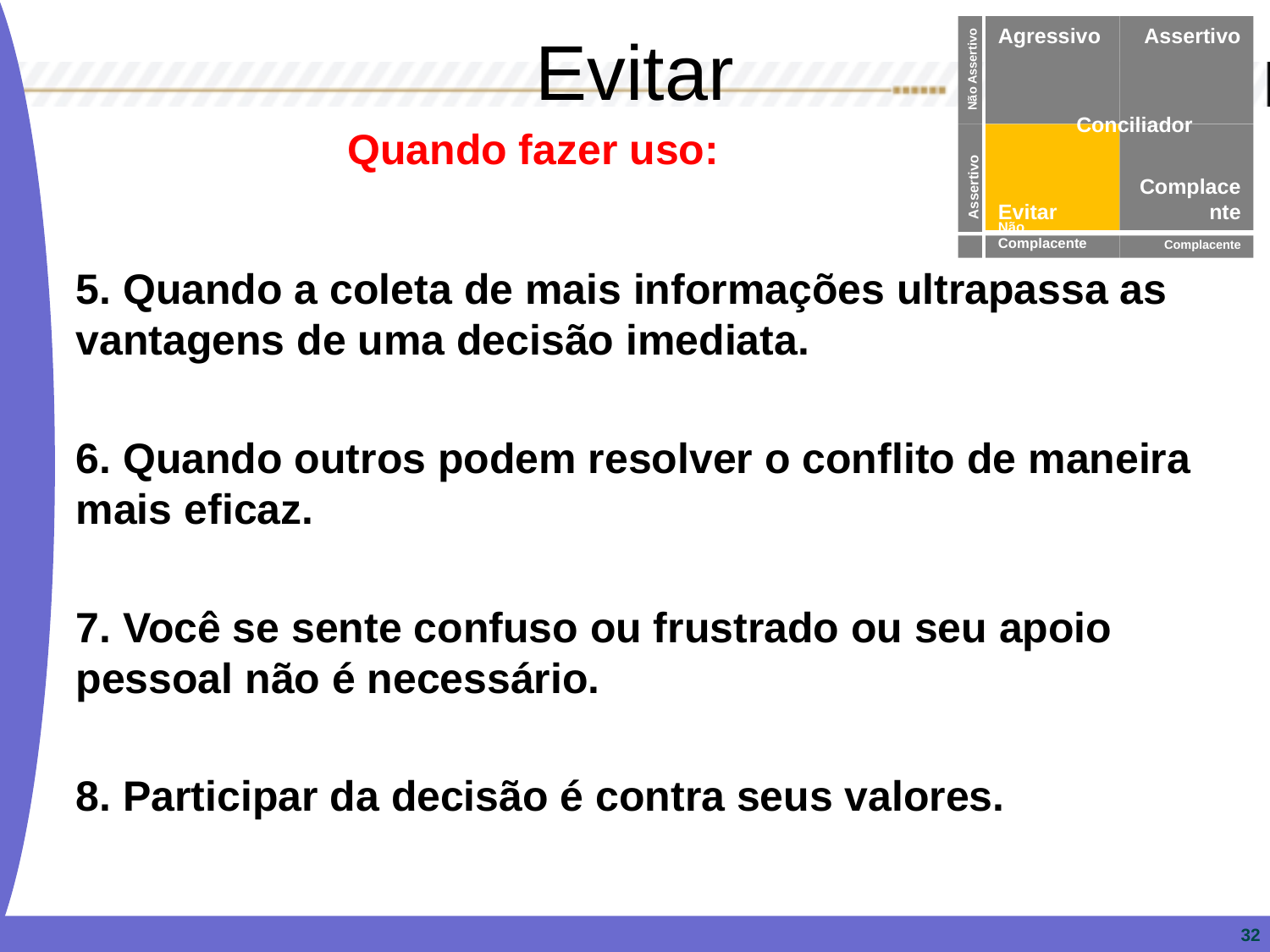

Evitar
Agressivo
Assertivo
Não Assertivo
Conciliador
Evitar
Complacente
Assertivo

Não Complacente
Complacente
Quando fazer uso:

5. Quando a coleta de mais informações ultrapassa as vantagens de uma decisão imediata.

6. Quando outros podem resolver o conflito de maneira mais eficaz.

7. Você se sente confuso ou frustrado ou seu apoio pessoal não é necessário.

8. Participar da decisão é contra seus valores.
32